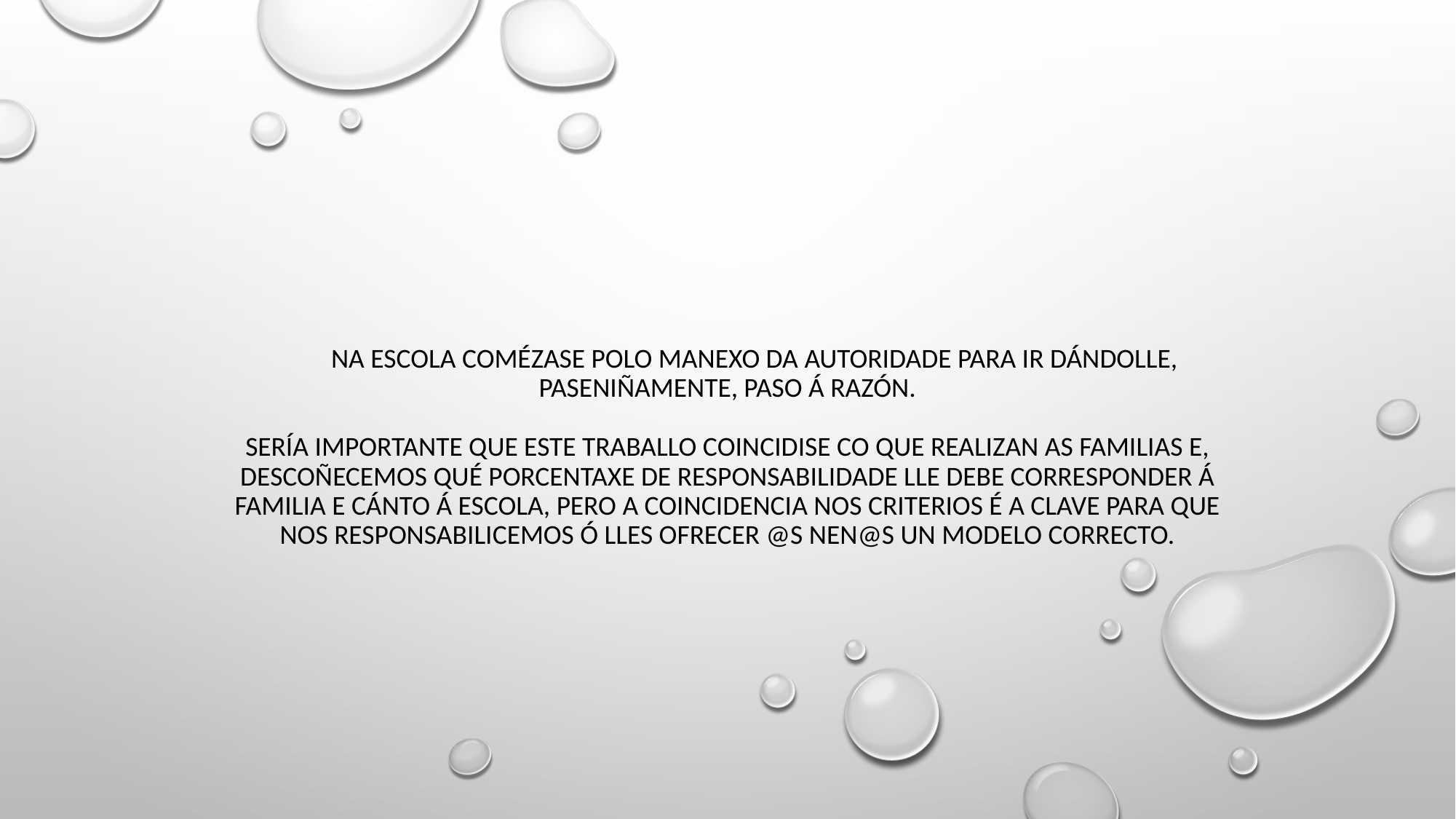

# Na escola comézase polo manexo da autoridade para ir dÁndoLLE, paseniñamente, paso á razón. Sería importante que este traballo coincidise co que realizan as FAMILIAS e, descoñecemos qué porcentaxe de responsabilidade lle debe corresponder á familia e cánto á escola, pero a coincidencia nos criterios é a clave para que nos responsabilicemos ó lles ofrecer @s nen@s un modelo correcto.